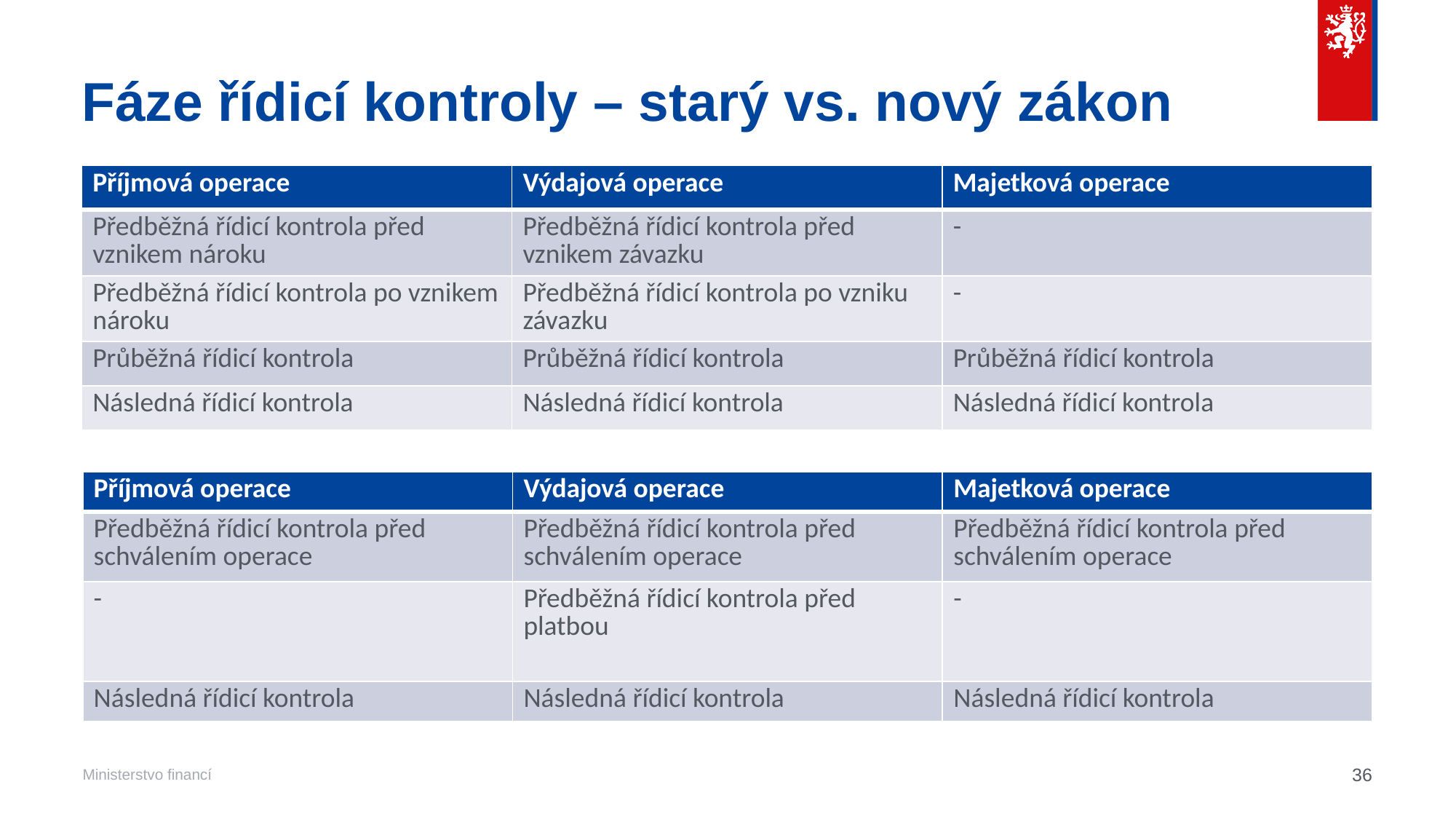

# Fáze řídicí kontroly – starý vs. nový zákon
| Příjmová operace | Výdajová operace | Majetková operace |
| --- | --- | --- |
| Předběžná řídicí kontrola před vznikem nároku | Předběžná řídicí kontrola před vznikem závazku | - |
| Předběžná řídicí kontrola po vznikem nároku | Předběžná řídicí kontrola po vzniku závazku | - |
| Průběžná řídicí kontrola | Průběžná řídicí kontrola | Průběžná řídicí kontrola |
| Následná řídicí kontrola | Následná řídicí kontrola | Následná řídicí kontrola |
| Příjmová operace | Výdajová operace | Majetková operace |
| --- | --- | --- |
| Předběžná řídicí kontrola před schválením operace | Předběžná řídicí kontrola před schválením operace | Předběžná řídicí kontrola před schválením operace |
| - | Předběžná řídicí kontrola před platbou | - |
| Následná řídicí kontrola | Následná řídicí kontrola | Následná řídicí kontrola |
36